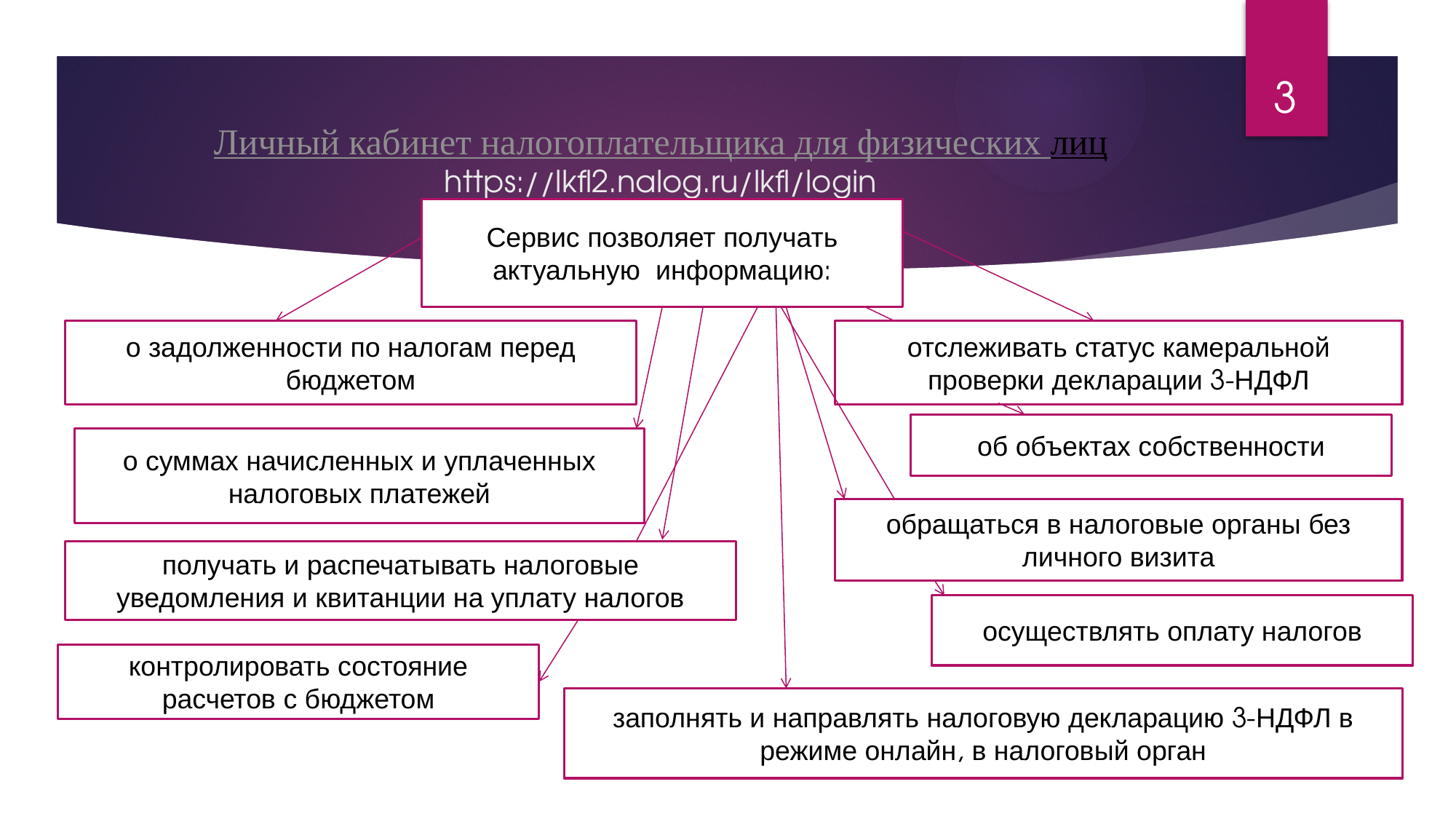

3
# Личный кабинет налогоплательщика для физических лиц https://lkfl2.nalog.ru/lkfl/login
Сервис позволяет получать актуальную  информацию:
о задолженности по налогам перед бюджетом
отслеживать статус камеральной проверки декларации 3-НДФЛ
об объектах собственности
о суммах начисленных и уплаченных налоговых платежей
обращаться в налоговые органы без личного визита
получать и распечатывать налоговые уведомления и квитанции на уплату налогов
осуществлять оплату налогов
контролировать состояние расчетов с бюджетом
заполнять и направлять налоговую декларацию 3-НДФЛ в режиме онлайн, в налоговый орган